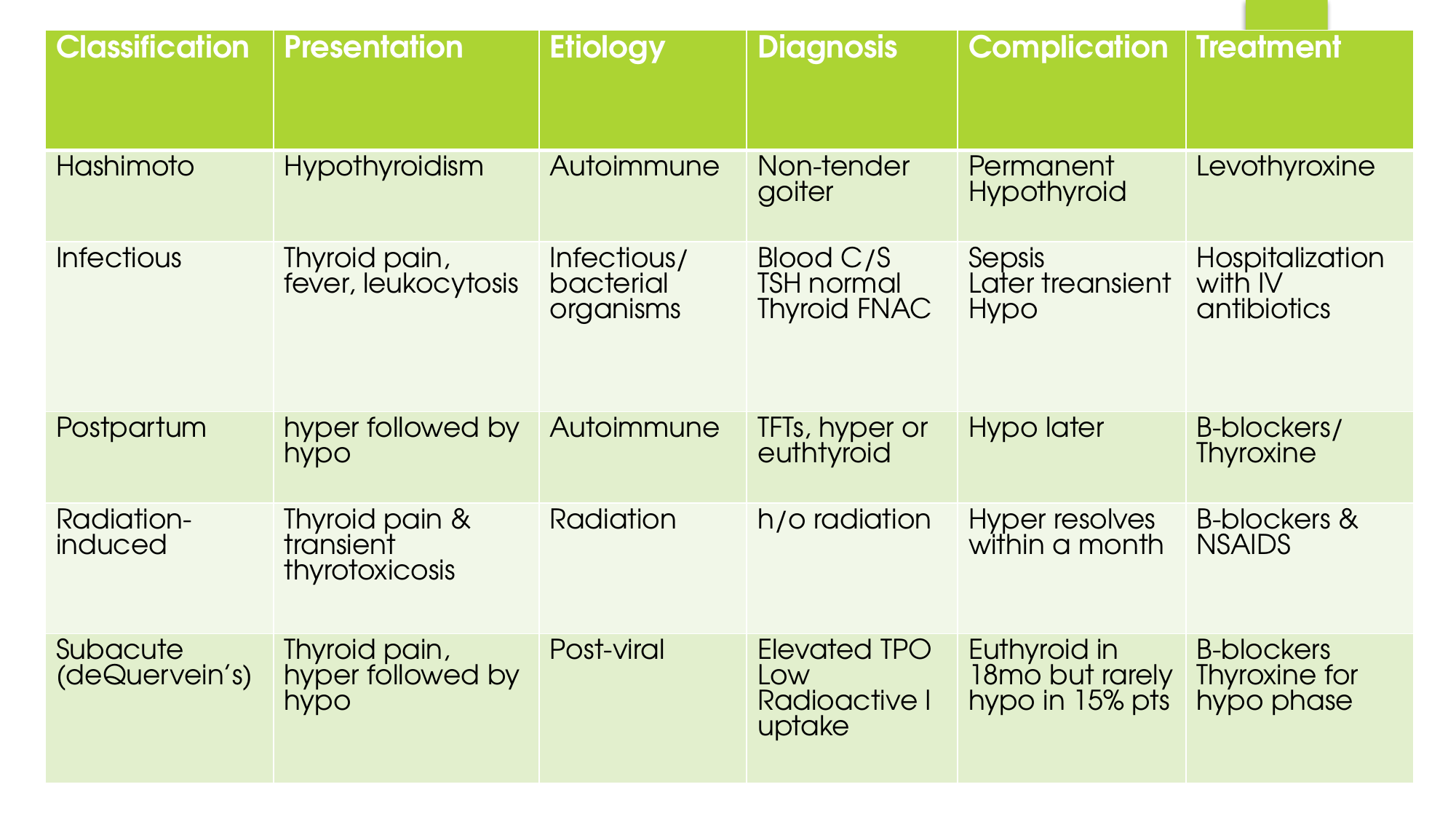

| Classification | Presentation | Etiology | Diagnosis | Complication | Treatment |
| --- | --- | --- | --- | --- | --- |
| Hashimoto | Hypothyroidism | Autoimmune | Non-tender goiter | Permanent Hypothyroid | Levothyroxine |
| Infectious | Thyroid pain, fever, leukocytosis | Infectious/ bacterial organisms | Blood C/S TSH normal Thyroid FNAC | Sepsis Later treansient Hypo | Hospitalization with IV antibiotics |
| Postpartum | hyper followed by hypo | Autoimmune | TFTs, hyper or euthtyroid | Hypo later | B-blockers/ Thyroxine |
| Radiation-induced | Thyroid pain & transient thyrotoxicosis | Radiation | h/o radiation | Hyper resolves within a month | B-blockers & NSAIDS |
| Subacute (deQuervein’s) | Thyroid pain, hyper followed by hypo | Post-viral | Elevated TPO Low Radioactive I uptake | Euthyroid in 18mo but rarely hypo in 15% pts | B-blockers Thyroxine for hypo phase |
#